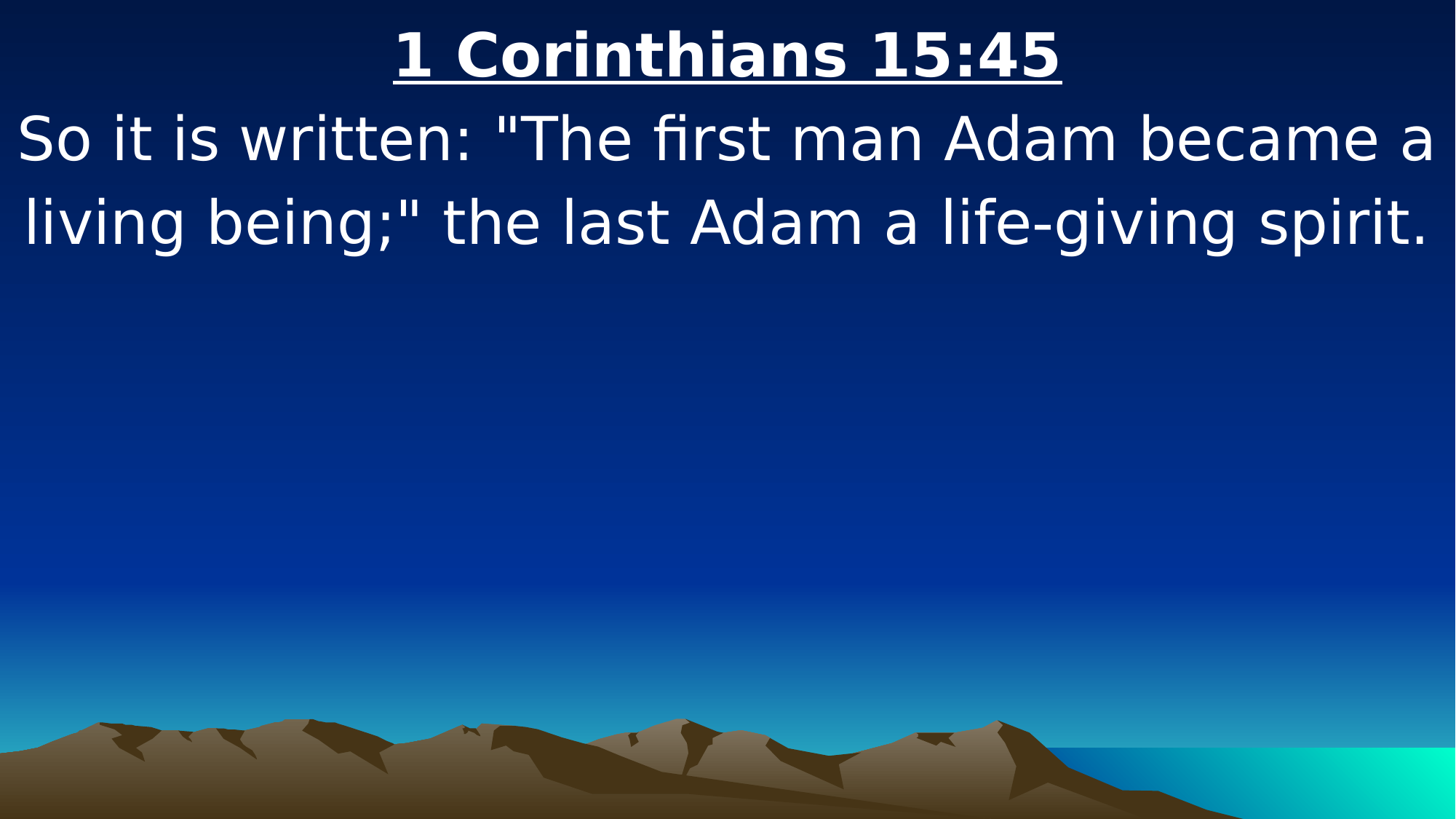

1 Corinthians 15:45
So it is written: "The first man Adam became a living being;" the last Adam a life-giving spirit.